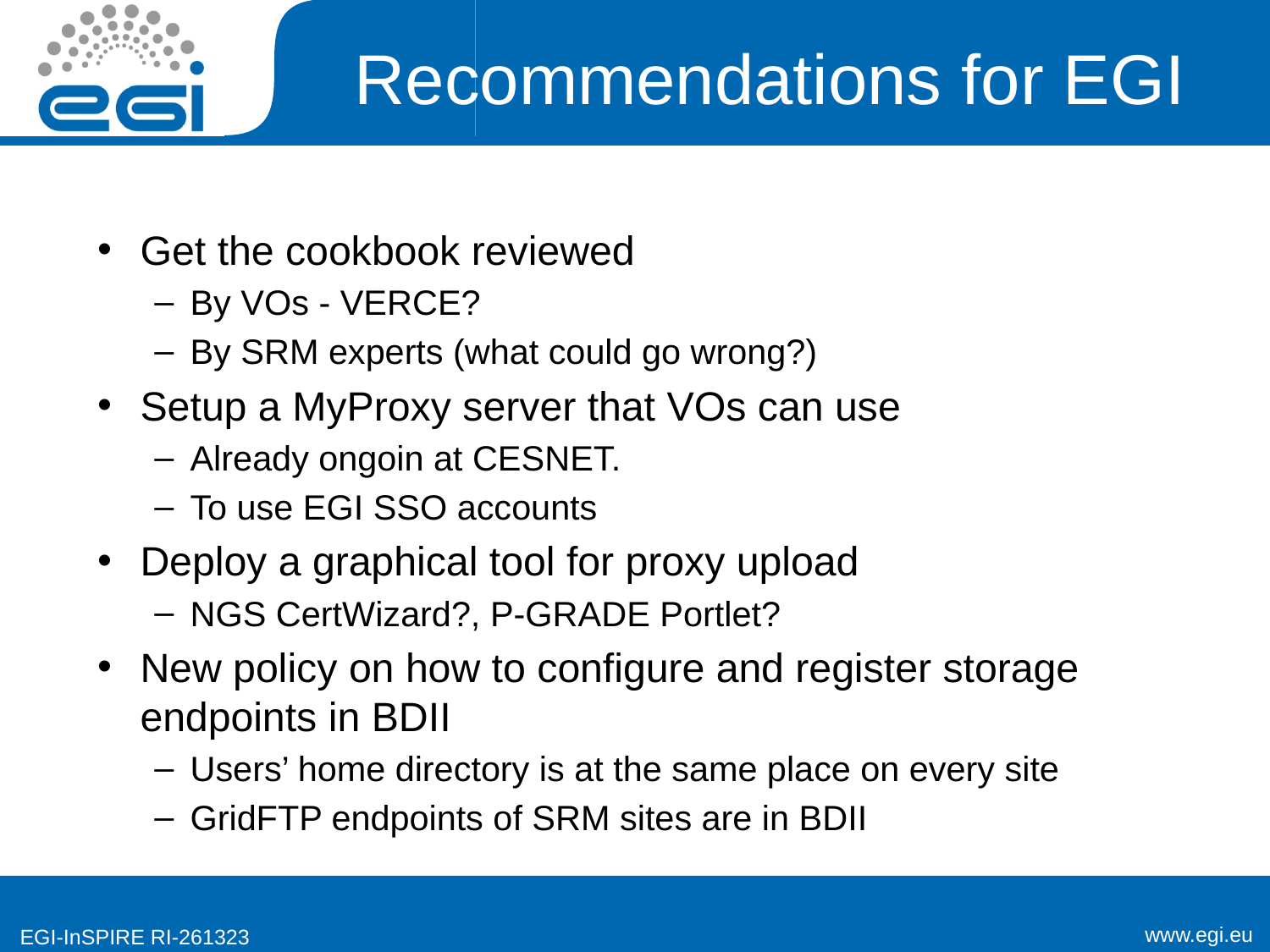

# Recommendations for EGI
Get the cookbook reviewed
By VOs - VERCE?
By SRM experts (what could go wrong?)
Setup a MyProxy server that VOs can use
Already ongoin at CESNET.
To use EGI SSO accounts
Deploy a graphical tool for proxy upload
NGS CertWizard?, P-GRADE Portlet?
New policy on how to configure and register storage endpoints in BDII
Users’ home directory is at the same place on every site
GridFTP endpoints of SRM sites are in BDII